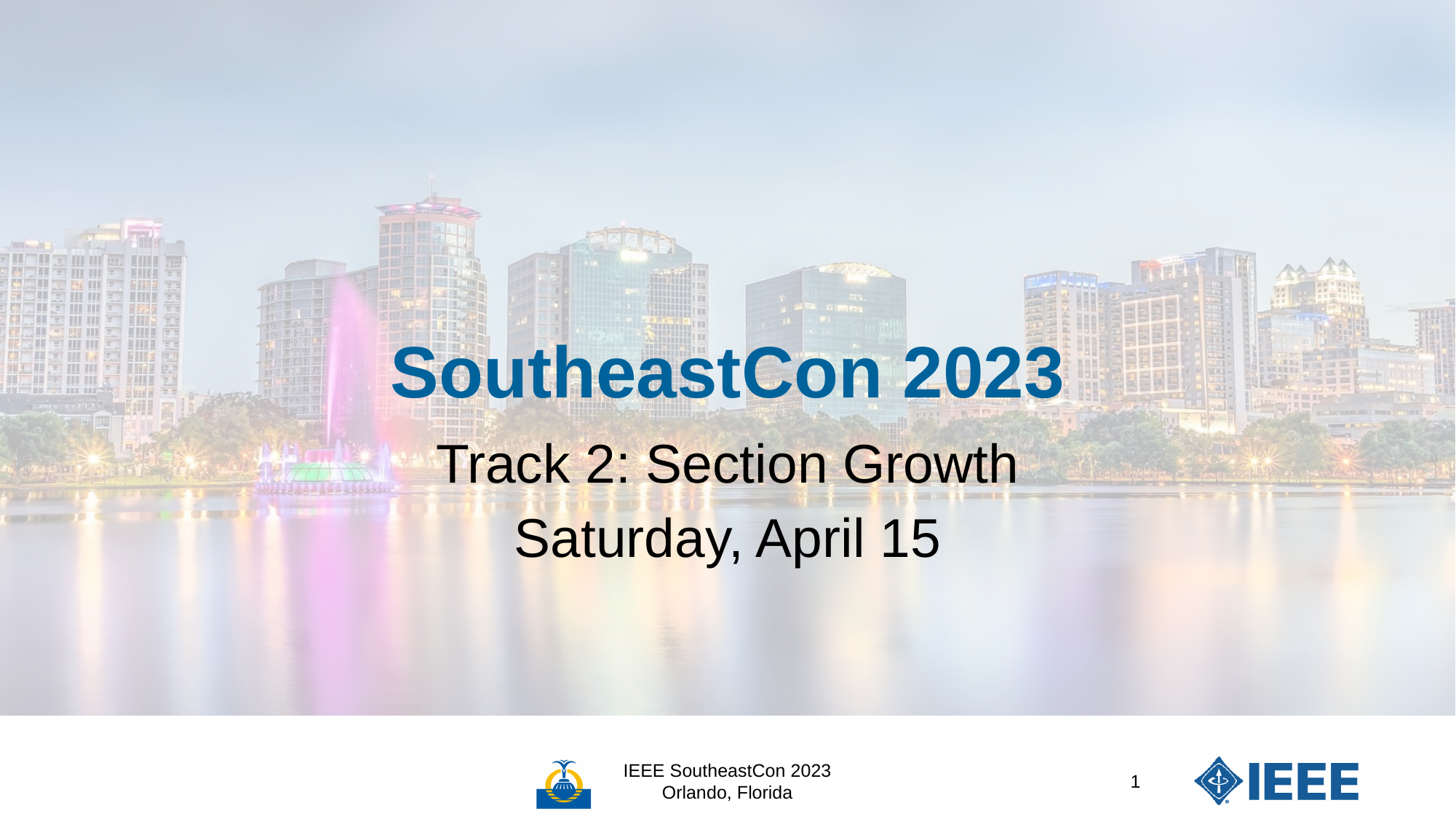

# SoutheastCon 2023
Track 2: Section Growth
Saturday, April 15
IEEE SoutheastCon 2023
Orlando, Florida
1